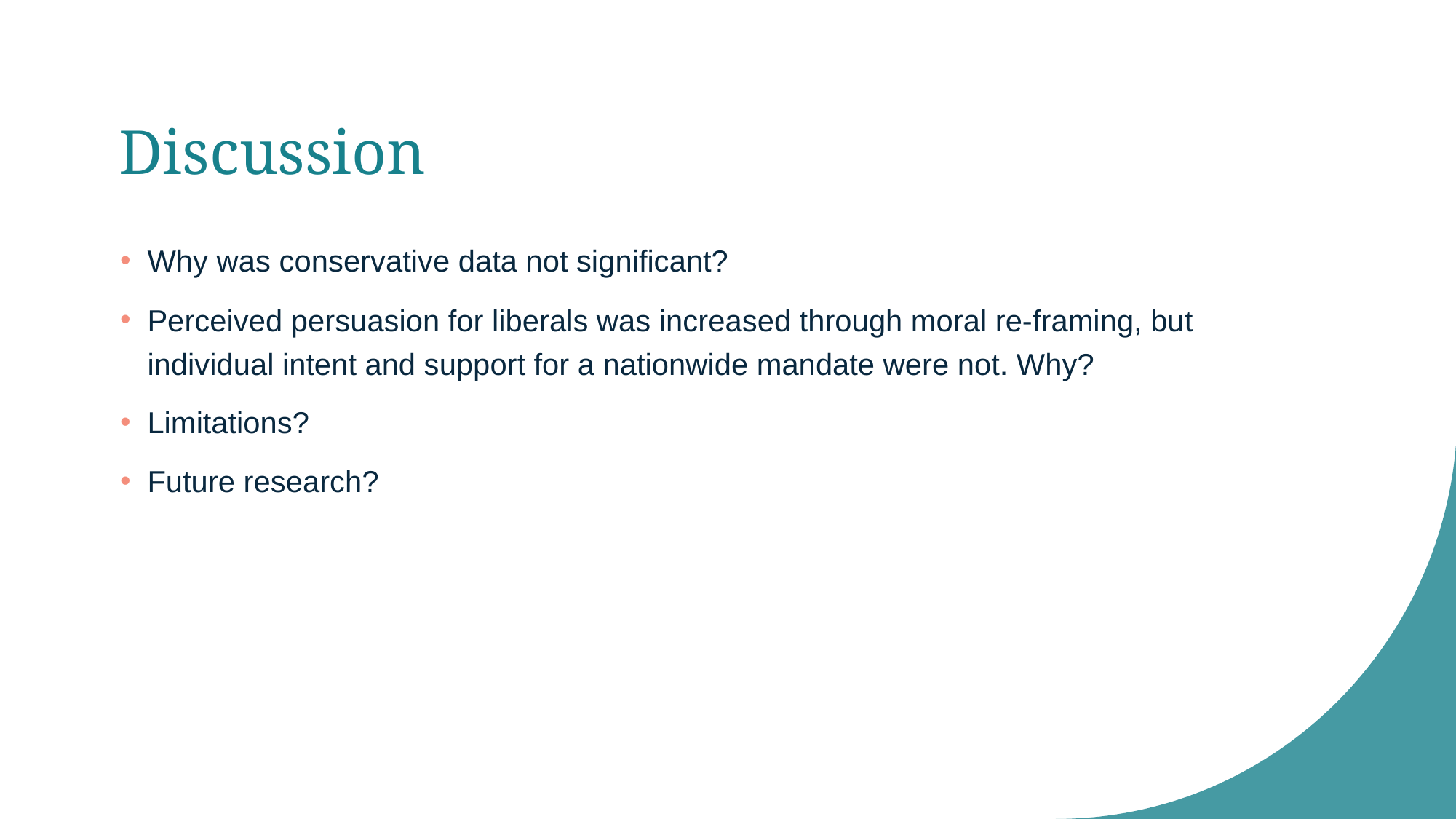

# Discussion
Why was conservative data not significant?
Perceived persuasion for liberals was increased through moral re-framing, but individual intent and support for a nationwide mandate were not. Why?
Limitations?
Future research?